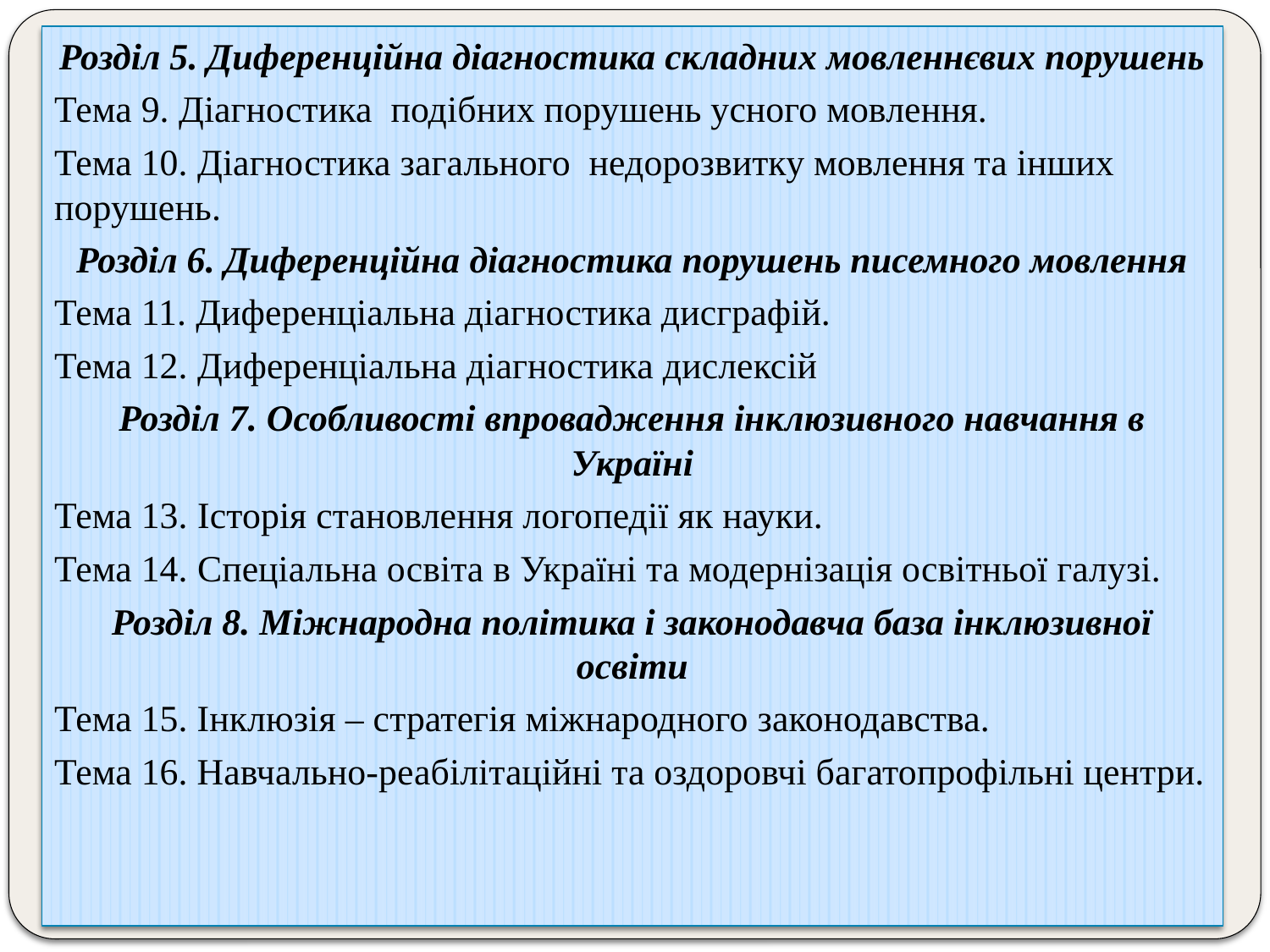

Розділ 5. Диференційна діагностика складних мовленнєвих порушень
Тема 9. Діагностика  подібних порушень усного мовлення.
Тема 10. Діагностика загального  недорозвитку мовлення та інших порушень.
Розділ 6. Диференційна діагностика порушень писемного мовлення
Тема 11. Диференціальна діагностика дисграфій.
Тема 12. Диференціальна діагностика дислексій
Розділ 7. Особливості впровадження інклюзивного навчання в Україні
Тема 13. Історія становлення логопедії як науки.
Тема 14. Спеціальна освіта в Україні та модернізація освітньої галузі.
Розділ 8. Міжнародна політика і законодавча база інклюзивної освіти
Тема 15. Інклюзія – стратегія міжнародного законодавства.
Тема 16. Навчально-реабілітаційні та оздоровчі багатопрофільні центри.